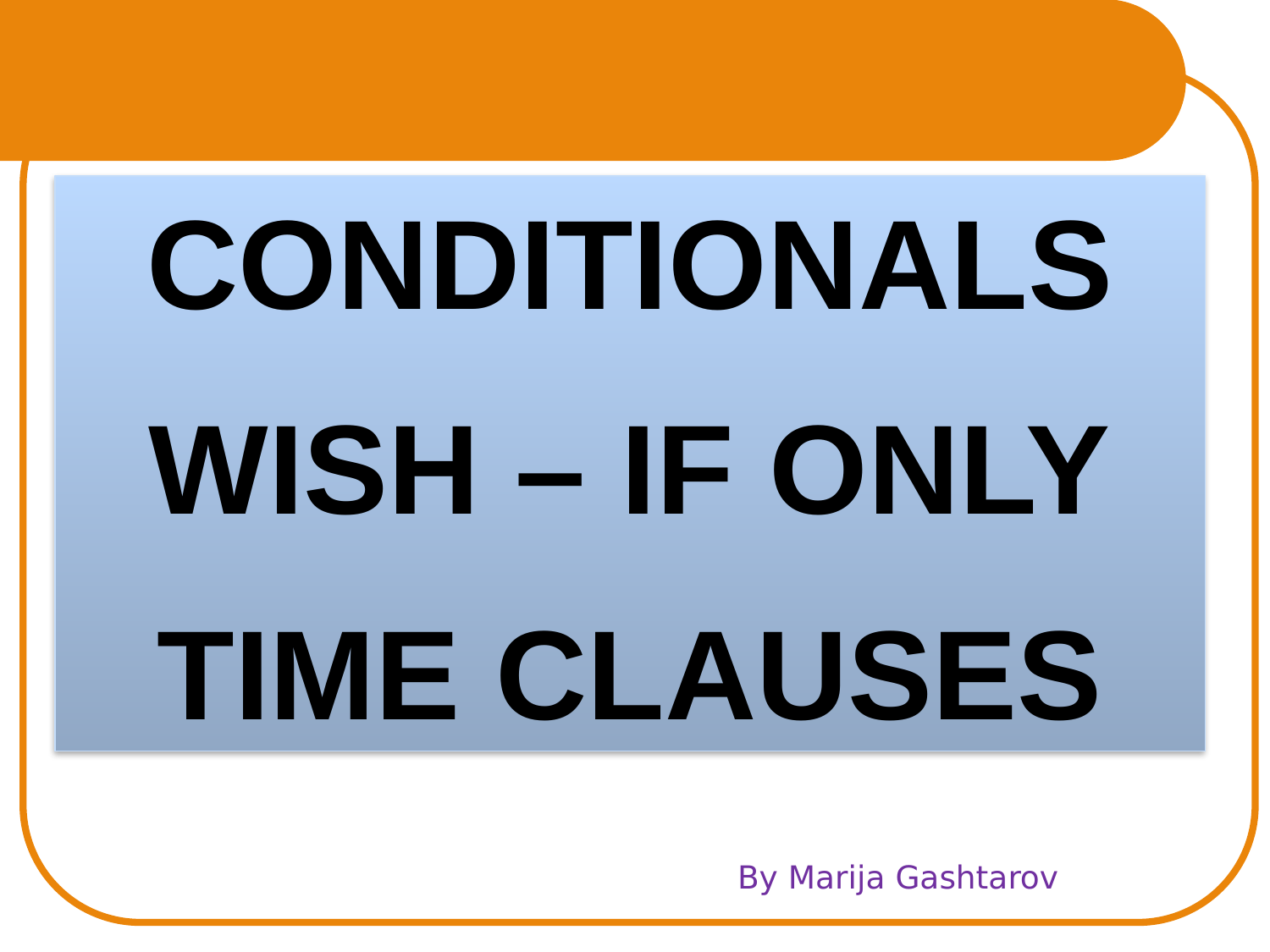

CONDITIONALS
WISH – IF ONLY
TIME CLAUSES
By Marija Gashtarov